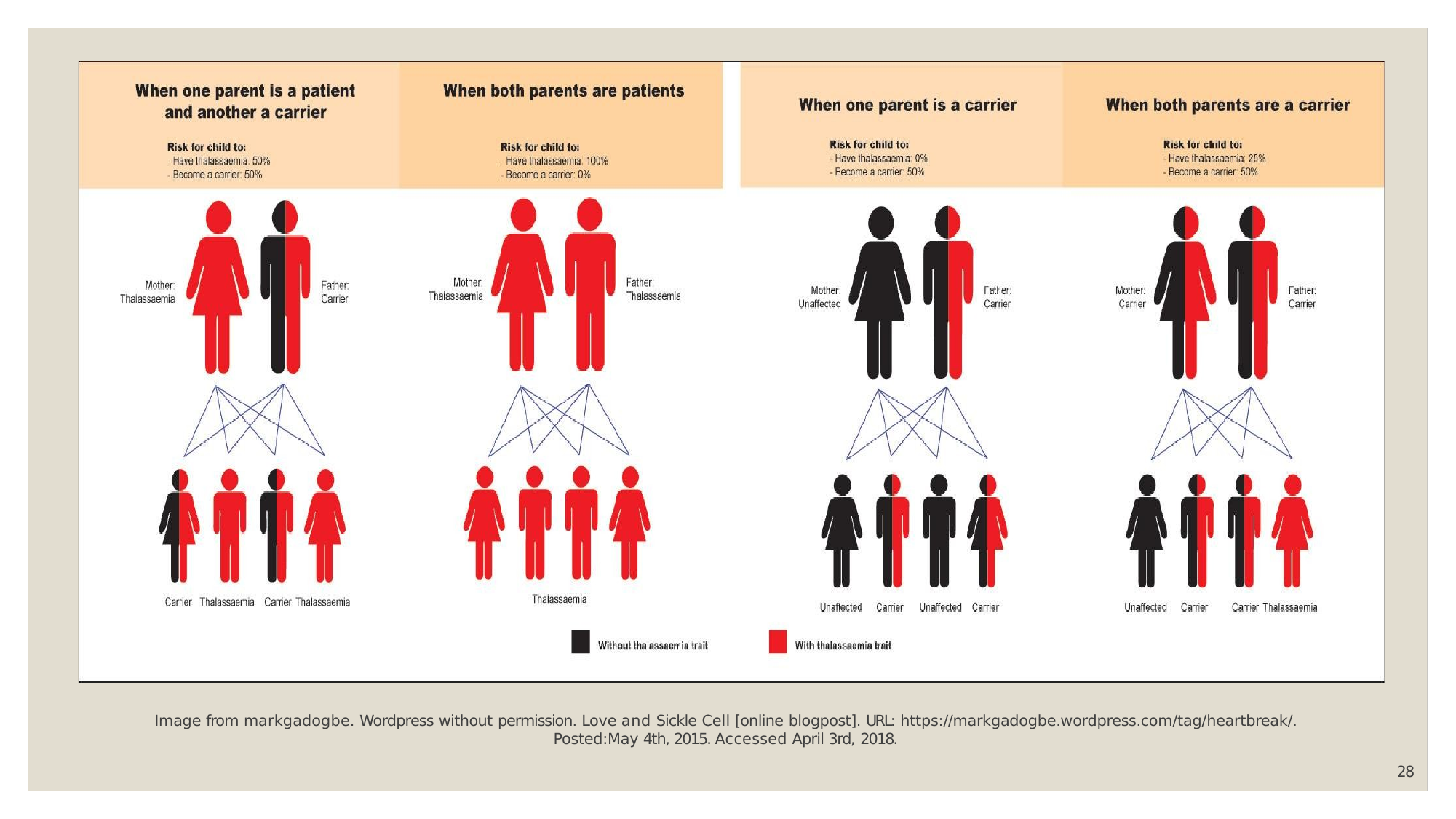

Image from markgadogbe. Wordpress without permission. Love and Sickle Cell [online blogpost]. URL: https://markgadogbe.wordpress.com/tag/heartbreak/.
Posted:May 4th, 2015. Accessed April 3rd, 2018.
28